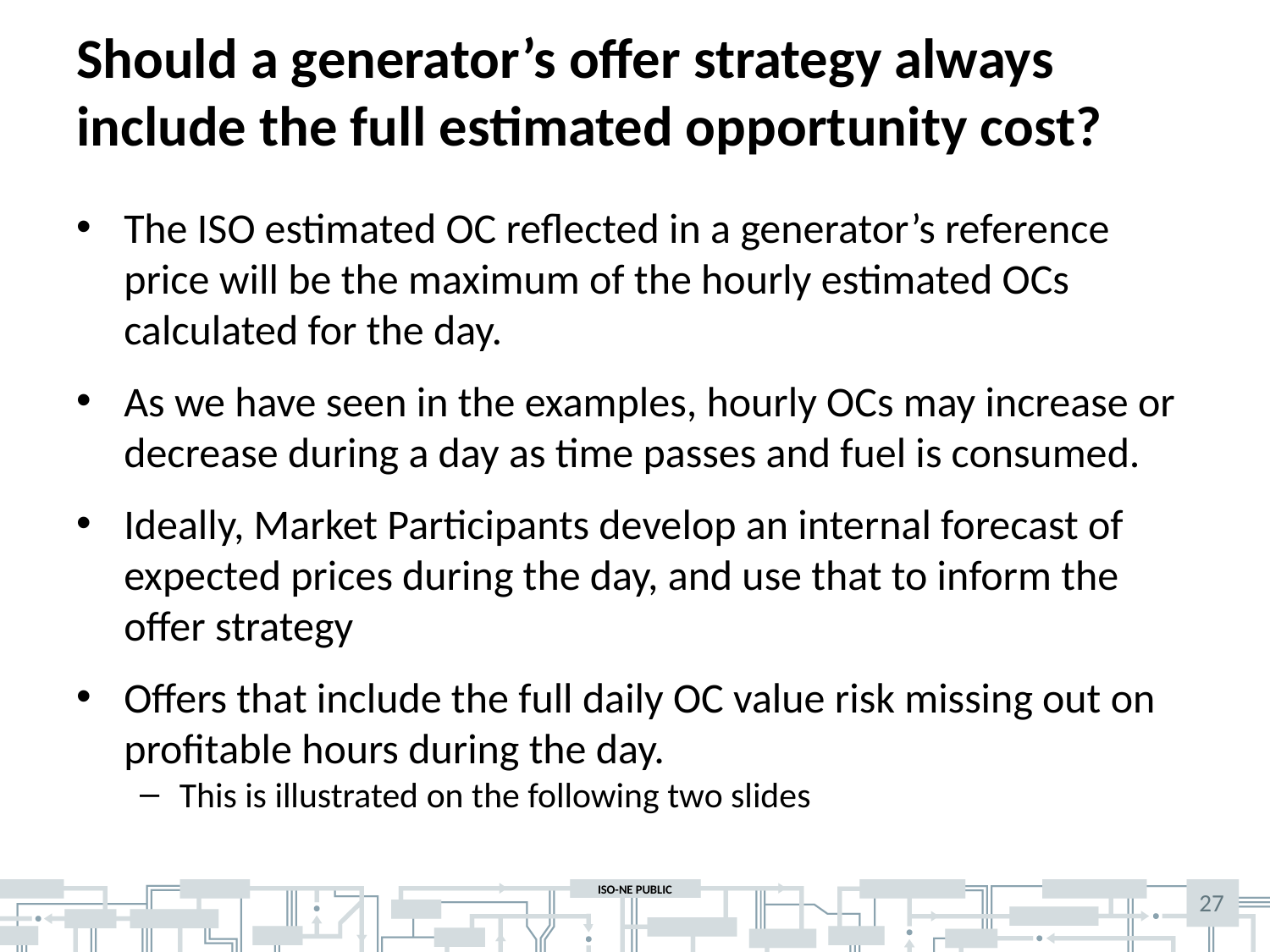

# Should a generator’s offer strategy always include the full estimated opportunity cost?
The ISO estimated OC reflected in a generator’s reference price will be the maximum of the hourly estimated OCs calculated for the day.
As we have seen in the examples, hourly OCs may increase or decrease during a day as time passes and fuel is consumed.
Ideally, Market Participants develop an internal forecast of expected prices during the day, and use that to inform the offer strategy
Offers that include the full daily OC value risk missing out on profitable hours during the day.
This is illustrated on the following two slides
27